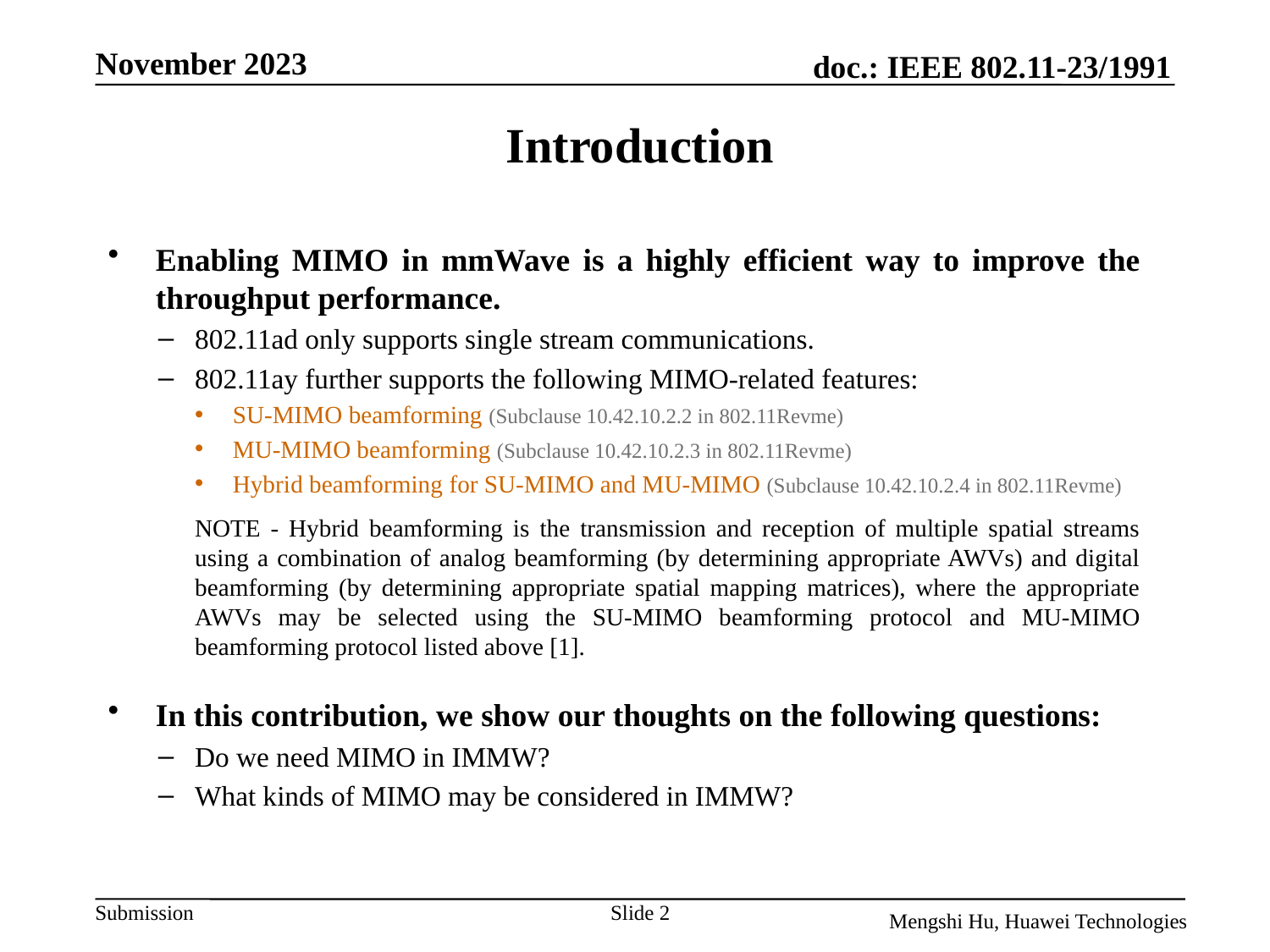

# Introduction
Enabling MIMO in mmWave is a highly efficient way to improve the throughput performance.
802.11ad only supports single stream communications.
802.11ay further supports the following MIMO-related features:
SU-MIMO beamforming (Subclause 10.42.10.2.2 in 802.11Revme)
MU-MIMO beamforming (Subclause 10.42.10.2.3 in 802.11Revme)
Hybrid beamforming for SU-MIMO and MU-MIMO (Subclause 10.42.10.2.4 in 802.11Revme)

NOTE - Hybrid beamforming is the transmission and reception of multiple spatial streams using a combination of analog beamforming (by determining appropriate AWVs) and digital beamforming (by determining appropriate spatial mapping matrices), where the appropriate AWVs may be selected using the SU-MIMO beamforming protocol and MU-MIMO beamforming protocol listed above [1].

In this contribution, we show our thoughts on the following questions:
Do we need MIMO in IMMW?
What kinds of MIMO may be considered in IMMW?

Slide 2